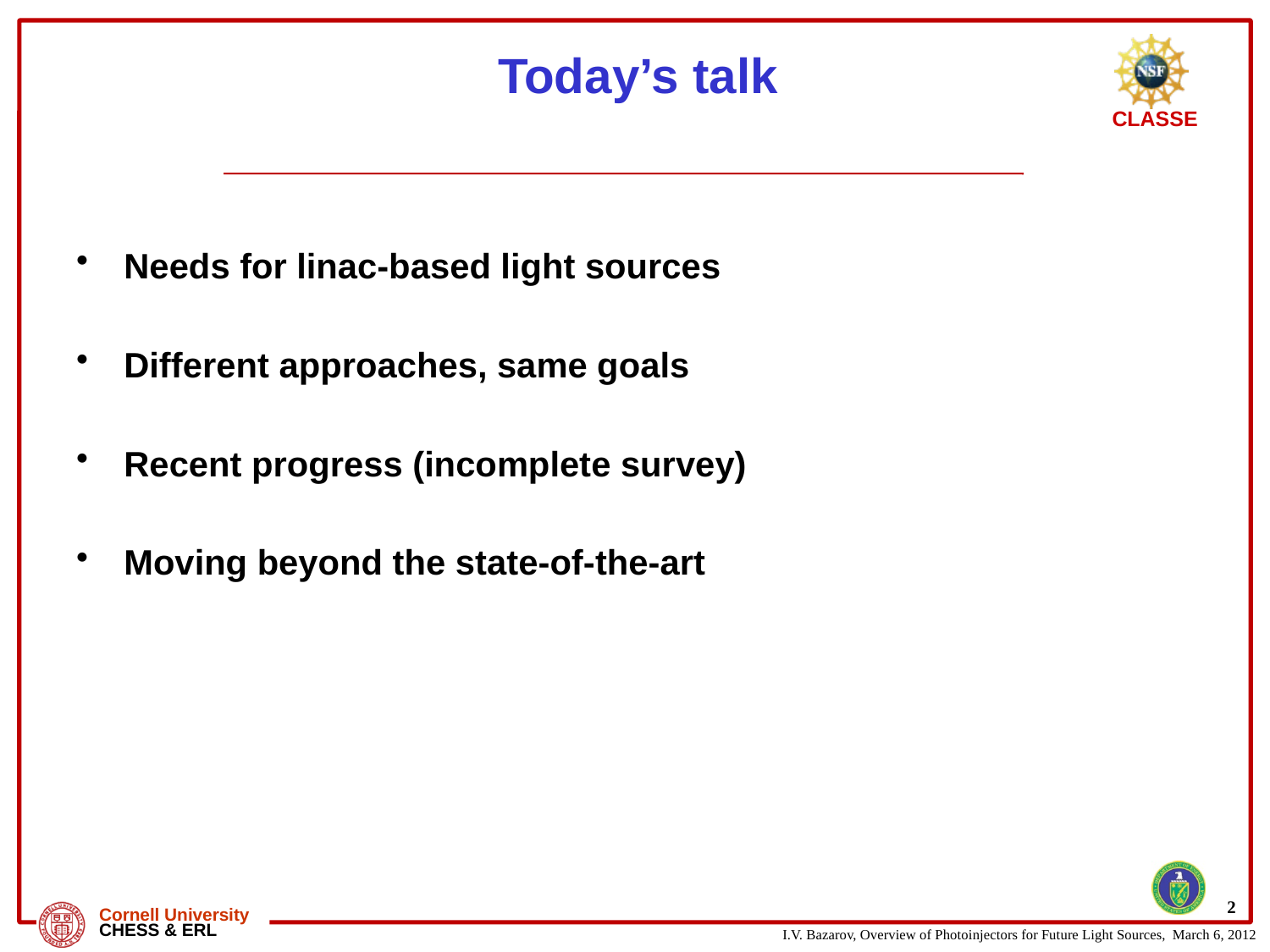

# Today’s talk
Needs for linac-based light sources

Different approaches, same goals

Recent progress (incomplete survey)

Moving beyond the state-of-the-art

2